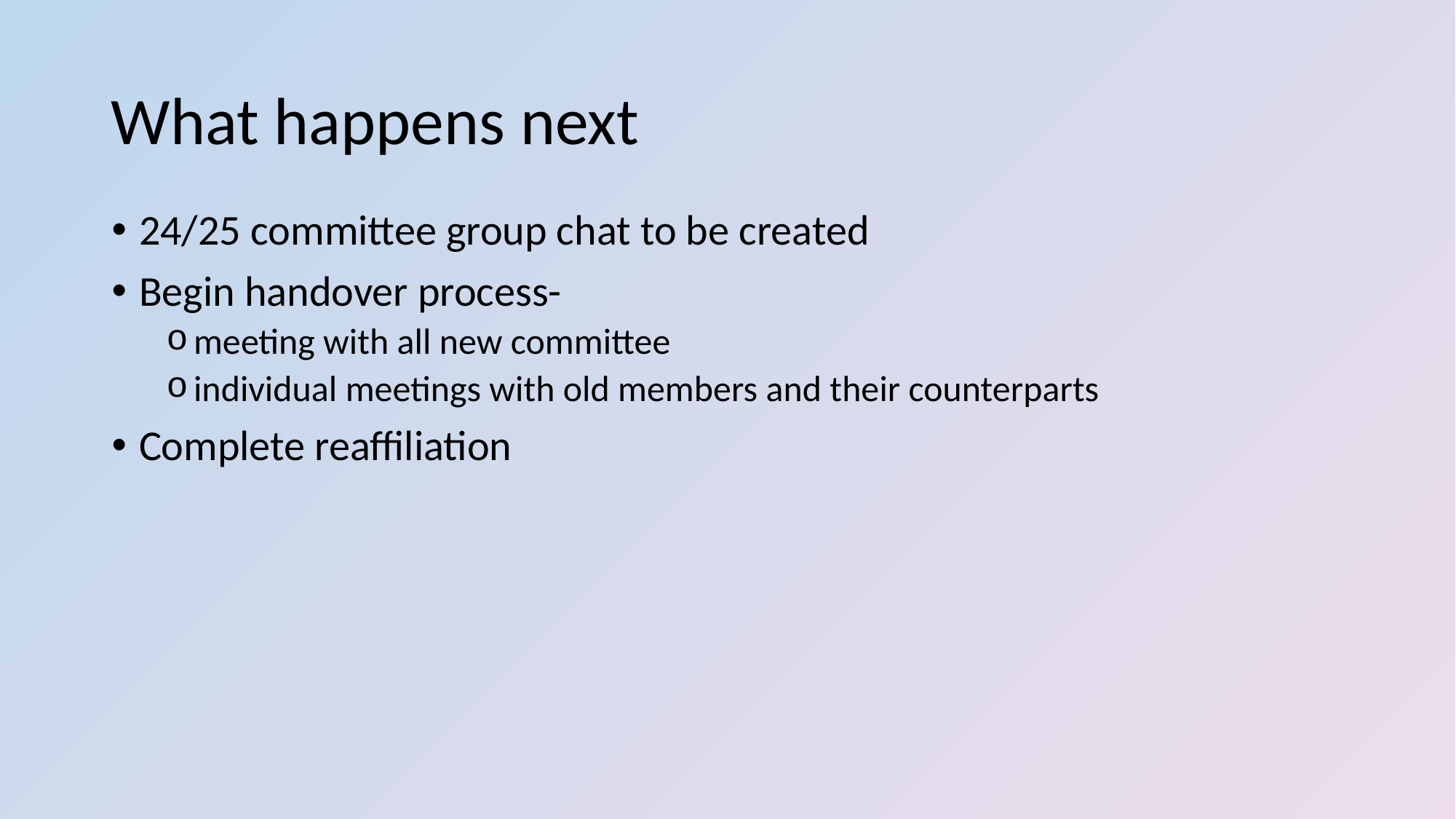

# What happens next
24/25 committee group chat to be created
Begin handover process-
meeting with all new committee
individual meetings with old members and their counterparts
Complete reaffiliation